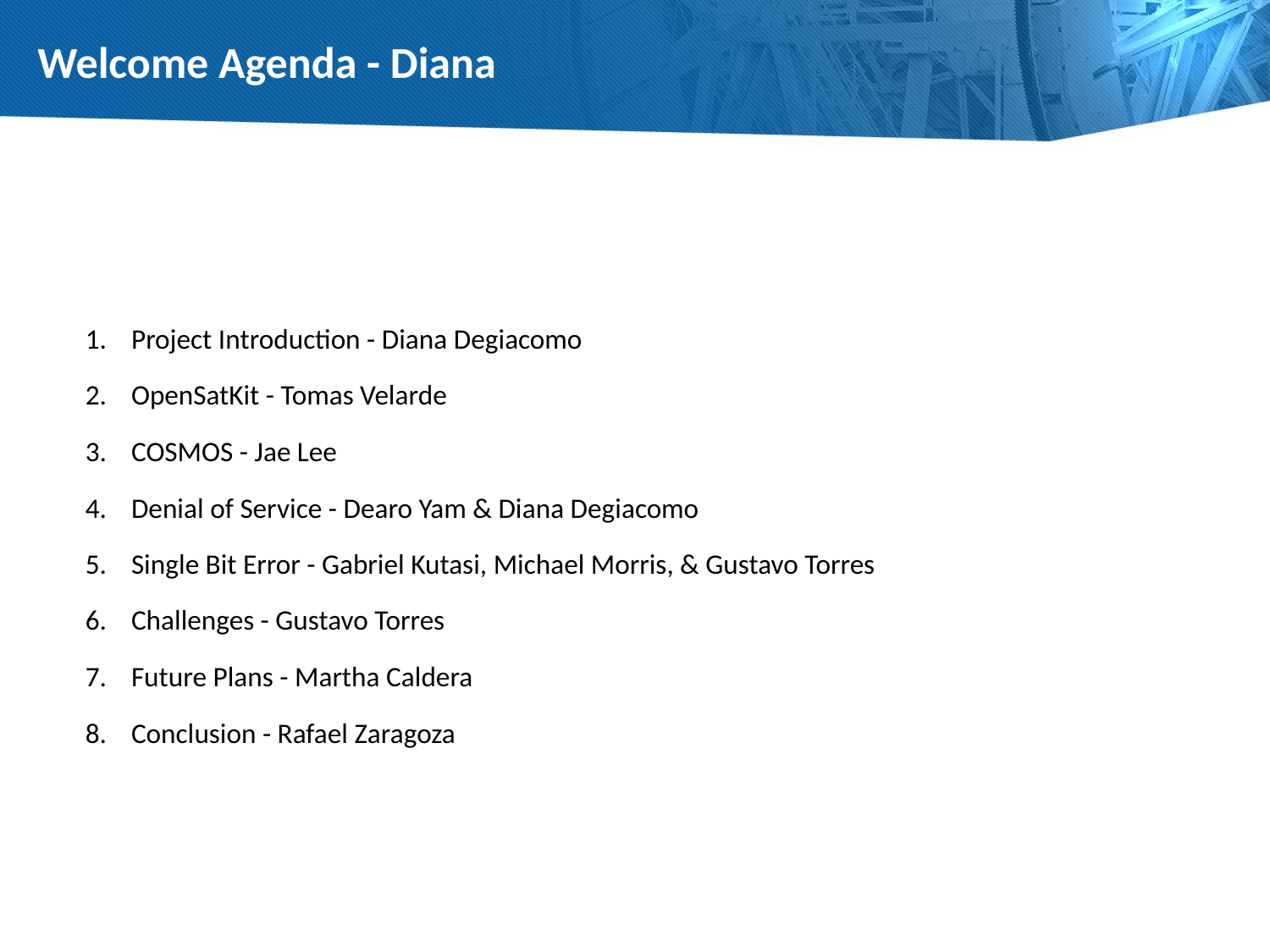

# Welcome Agenda - Diana
Project Introduction - Diana Degiacomo
OpenSatKit - Tomas Velarde
COSMOS - Jae Lee
Denial of Service - Dearo Yam & Diana Degiacomo
Single Bit Error - Gabriel Kutasi, Michael Morris, & Gustavo Torres
Challenges - Gustavo Torres
Future Plans - Martha Caldera
Conclusion - Rafael Zaragoza